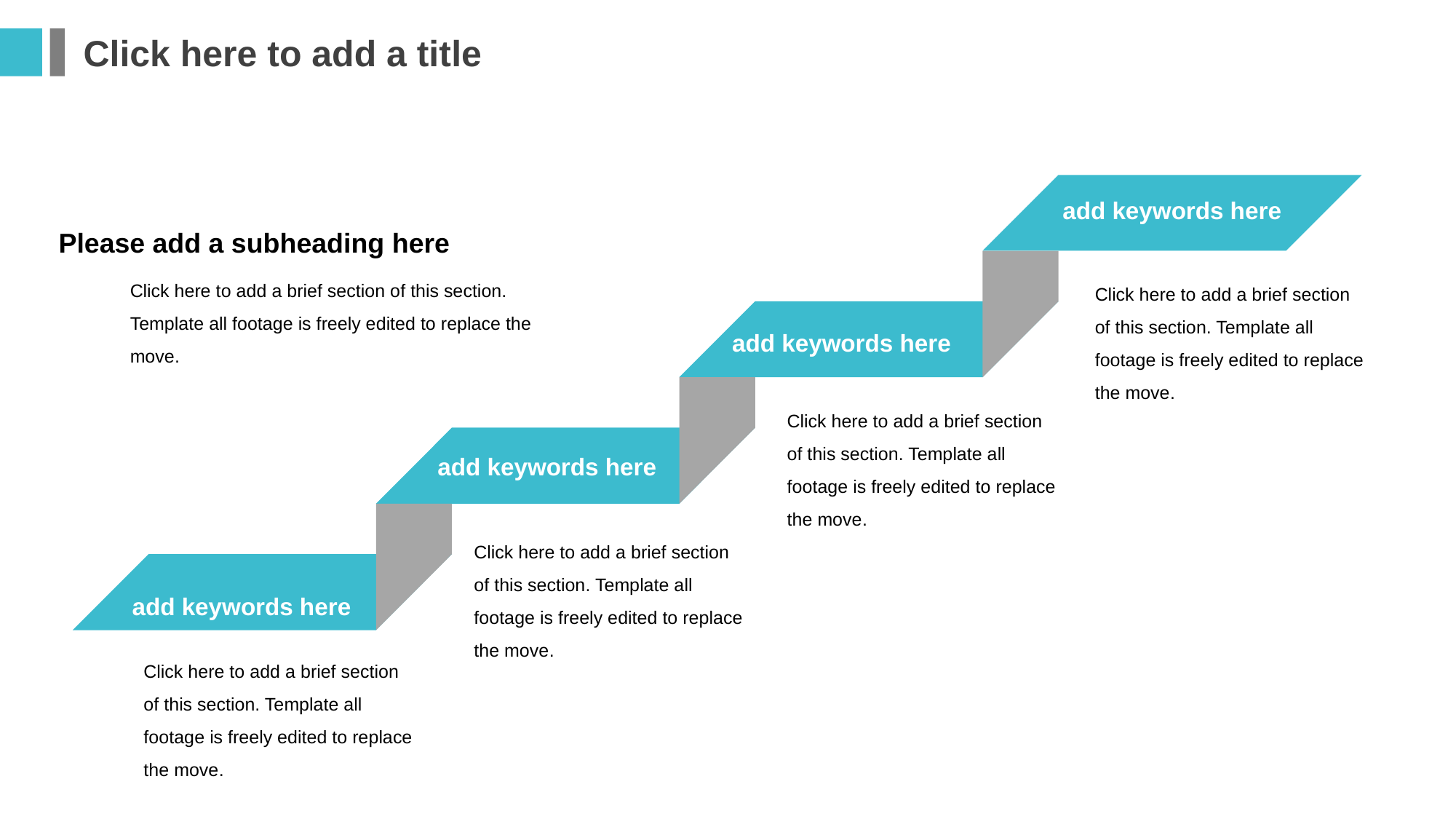

Click here to add a title

add keywords here

Please add a subheading here
Click here to add a brief section of this section. Template all footage is freely edited to replace the move.
Click here to add a brief section of this section. Template all footage is freely edited to replace the move.

add keywords here

Click here to add a brief section of this section. Template all footage is freely edited to replace the move.

add keywords here

Click here to add a brief section of this section. Template all footage is freely edited to replace the move.

add keywords here
Click here to add a brief section of this section. Template all footage is freely edited to replace the move.